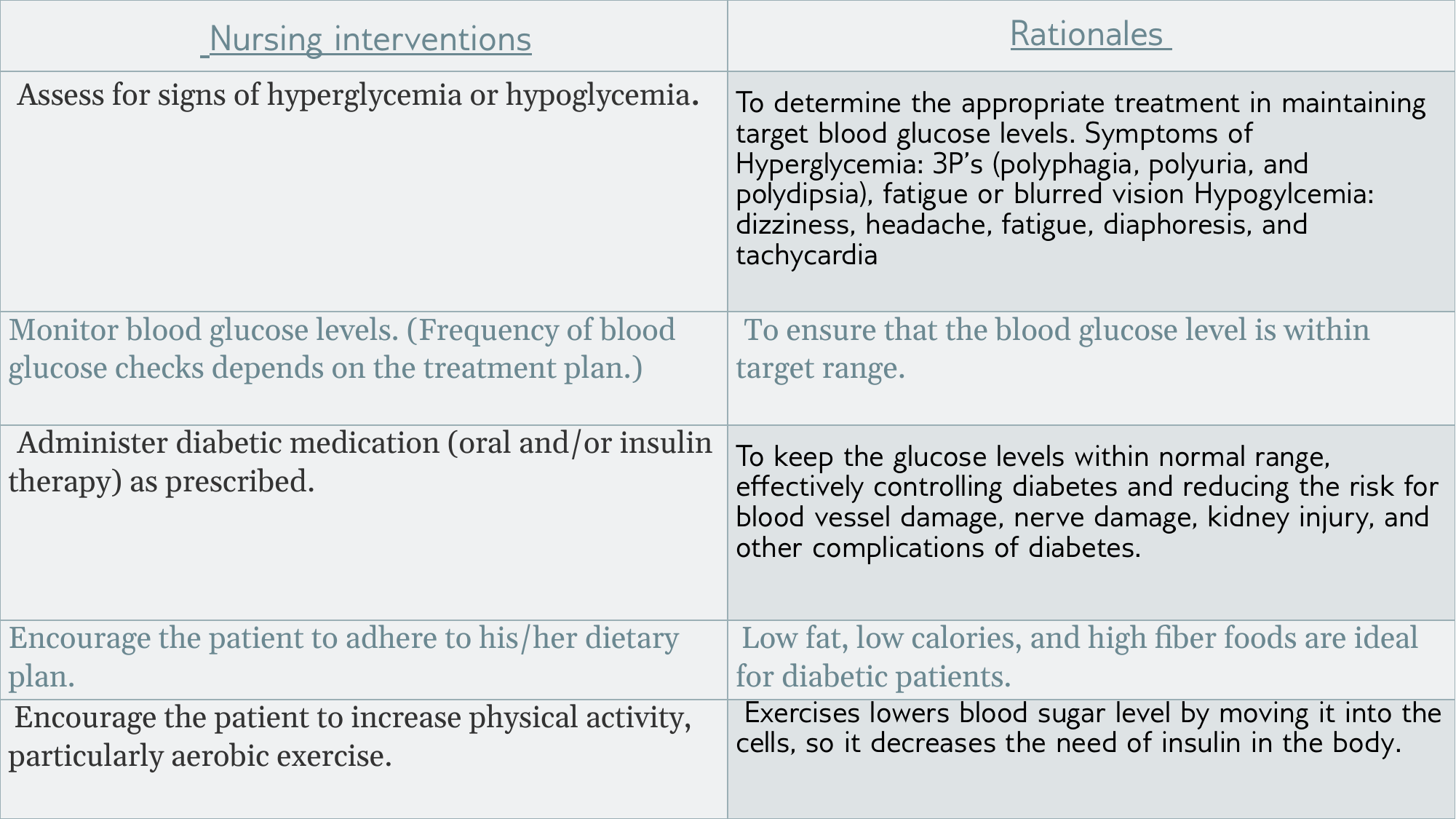

| Nursing interventions | Rationales |
| --- | --- |
| Assess for signs of hyperglycemia or hypoglycemia. | To determine the appropriate treatment in maintaining target blood glucose levels. Symptoms of Hyperglycemia: 3P’s (polyphagia, polyuria, and polydipsia), fatigue or blurred vision Hypogylcemia: dizziness, headache, fatigue, diaphoresis, and tachycardia |
| Monitor blood glucose levels. (Frequency of blood glucose checks depends on the treatment plan.) | To ensure that the blood glucose level is within target range. |
| Administer diabetic medication (oral and/or insulin therapy) as prescribed. | To keep the glucose levels within normal range, effectively controlling diabetes and reducing the risk for blood vessel damage, nerve damage, kidney injury, and other complications of diabetes. |
| Encourage the patient to adhere to his/her dietary plan. | Low fat, low calories, and high fiber foods are ideal for diabetic patients. |
| Encourage the patient to increase physical activity, particularly aerobic exercise. | Exercises lowers blood sugar level by moving it into the cells, so it decreases the need of insulin in the body. |